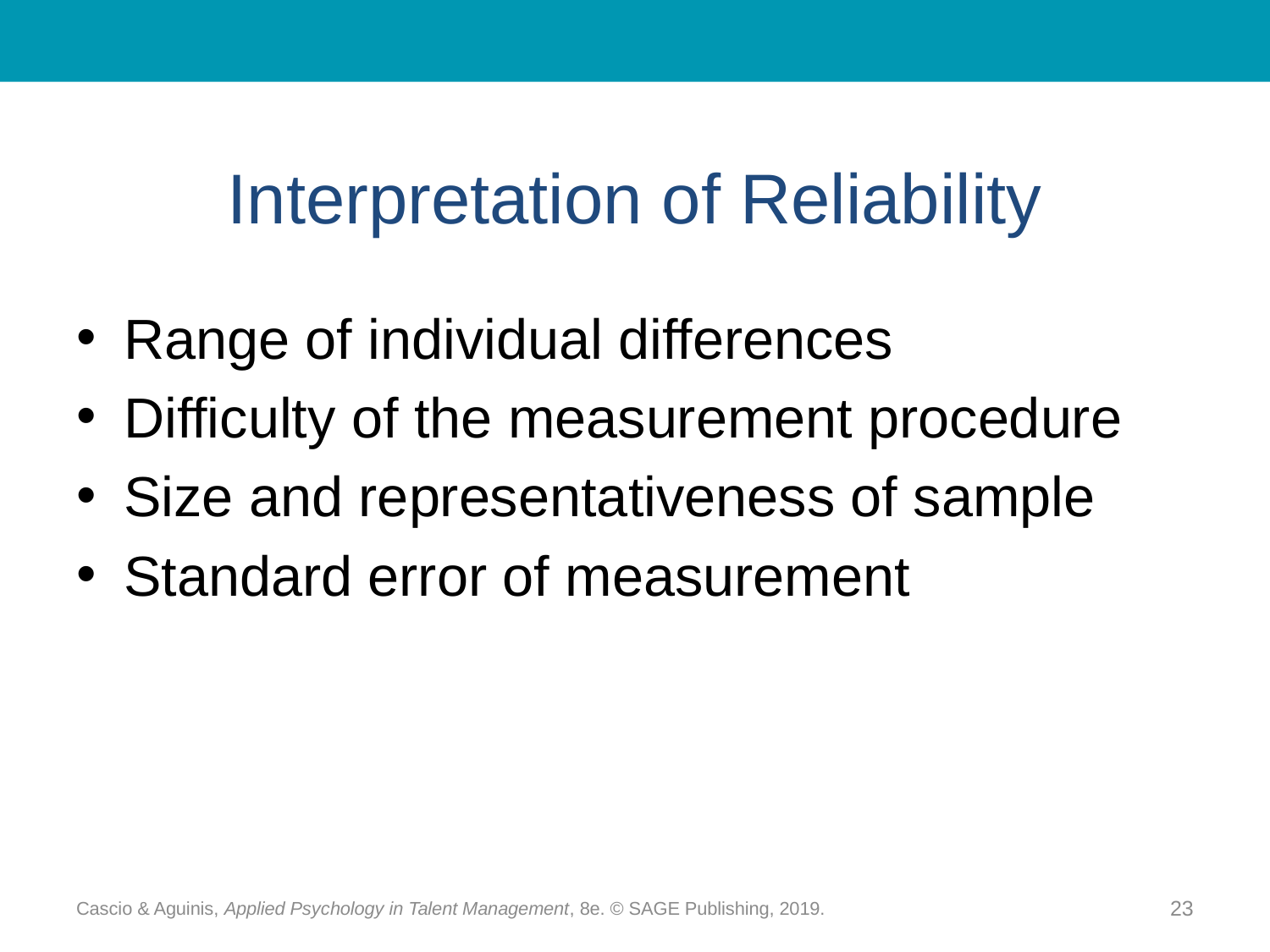

# Interpretation of Reliability
Range of individual differences
Difficulty of the measurement procedure
Size and representativeness of sample
Standard error of measurement

Cascio & Aguinis, Applied Psychology in Talent Management, 8e. © SAGE Publishing, 2019.
23